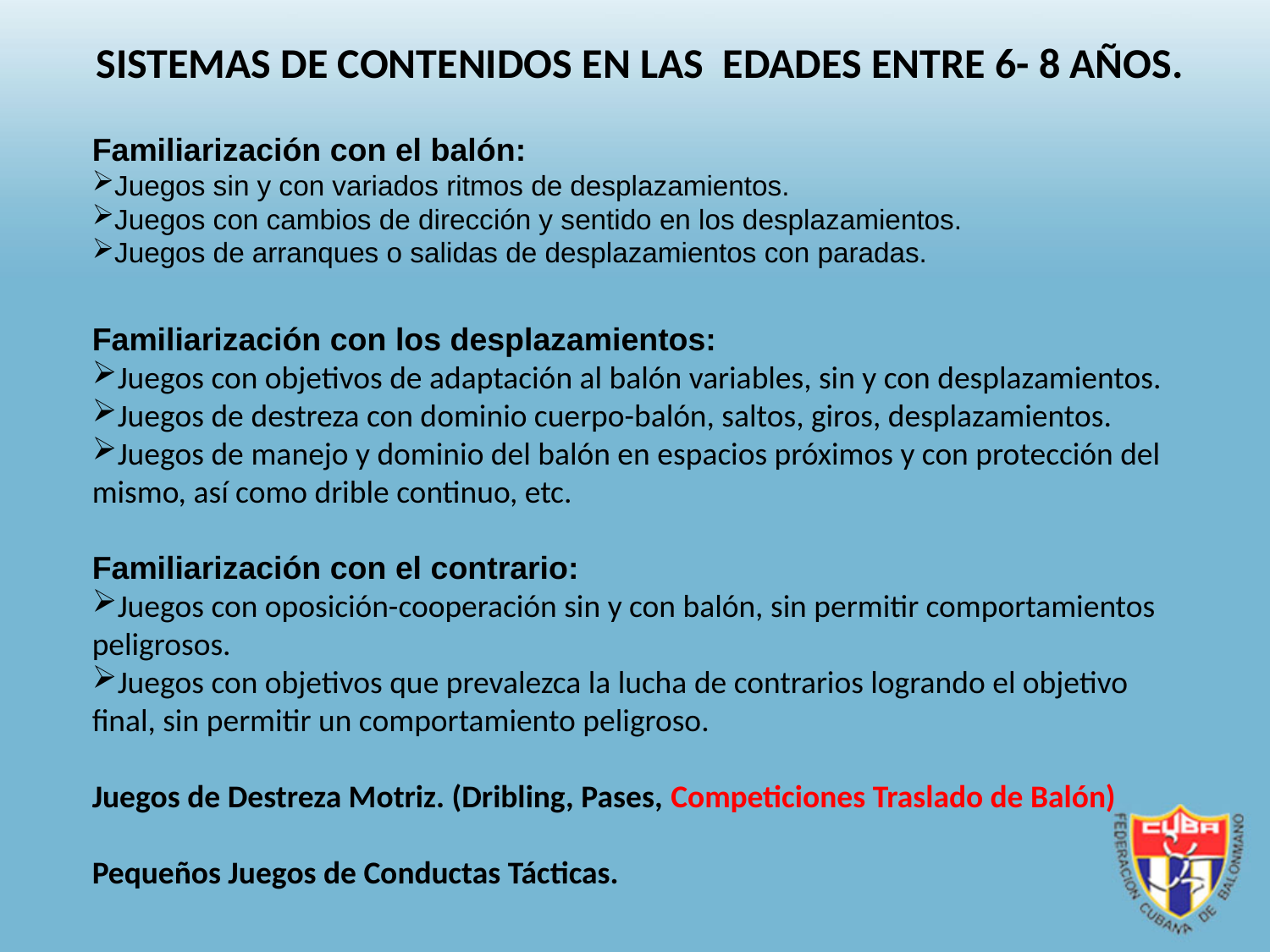

SISTEMAS DE CONTENIDOS EN LAS  EDADES ENTRE 6- 8 AÑOS.
Familiarización con el balón:
Juegos sin y con variados ritmos de desplazamientos.
Juegos con cambios de dirección y sentido en los desplazamientos.
Juegos de arranques o salidas de desplazamientos con paradas.

Familiarización con los desplazamientos:
Juegos con objetivos de adaptación al balón variables, sin y con desplazamientos.
Juegos de destreza con dominio cuerpo-balón, saltos, giros, desplazamientos.
Juegos de manejo y dominio del balón en espacios próximos y con protección del mismo, así como drible continuo, etc.

Familiarización con el contrario:
Juegos con oposición-cooperación sin y con balón, sin permitir comportamientos peligrosos.
Juegos con objetivos que prevalezca la lucha de contrarios logrando el objetivo final, sin permitir un comportamiento peligroso.

Juegos de Destreza Motriz. (Dribling, Pases, Competiciones Traslado de Balón)

Pequeños Juegos de Conductas Tácticas.